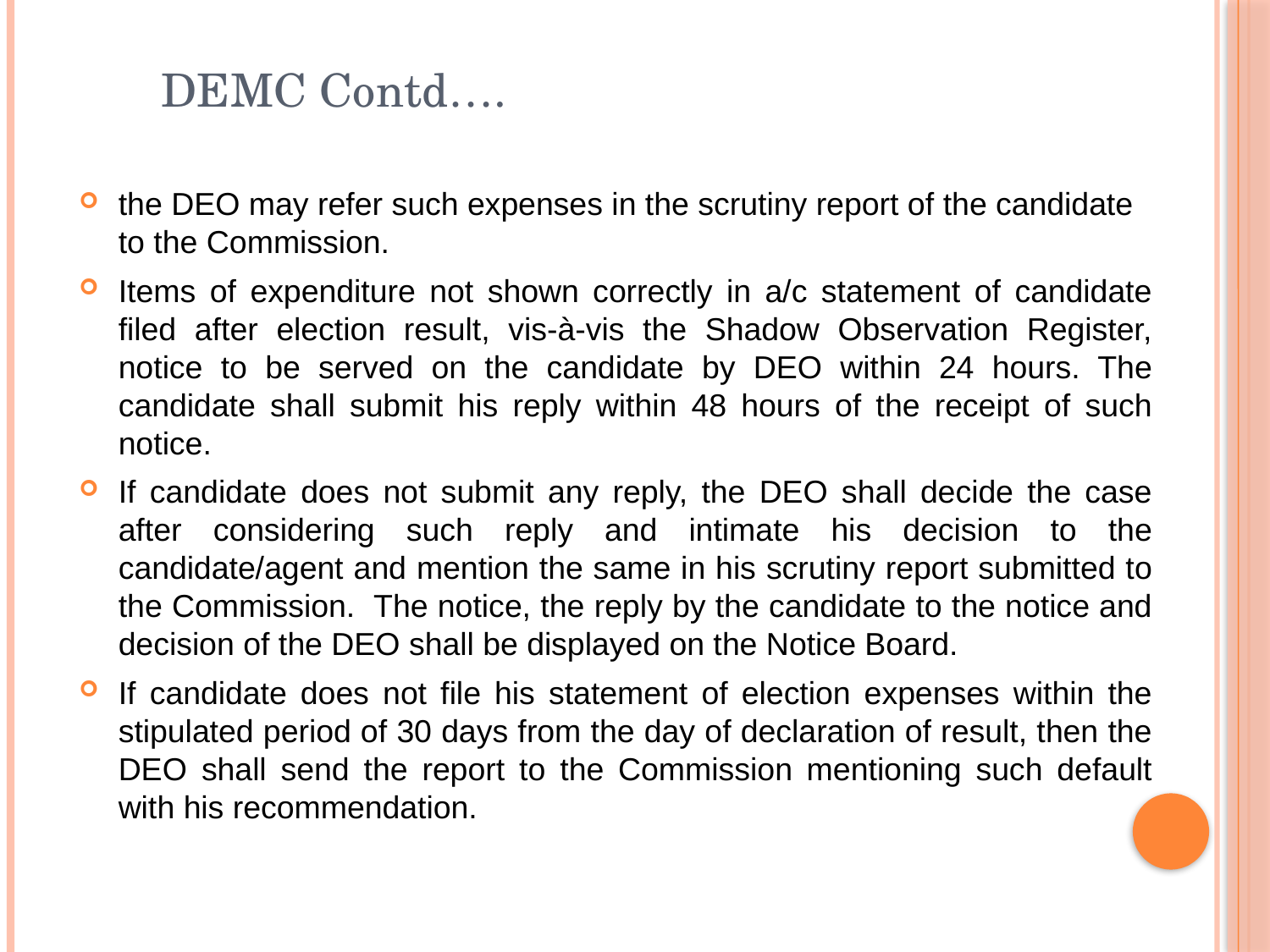

DEMC Contd….

the DEO may refer such expenses in the scrutiny report of the candidate to the Commission.
Items of expenditure not shown correctly in a/c statement of candidate filed after election result, vis-à-vis the Shadow Observation Register, notice to be served on the candidate by DEO within 24 hours. The candidate shall submit his reply within 48 hours of the receipt of such notice.
If candidate does not submit any reply, the DEO shall decide the case after considering such reply and intimate his decision to the candidate/agent and mention the same in his scrutiny report submitted to the Commission.  The notice, the reply by the candidate to the notice and decision of the DEO shall be displayed on the Notice Board.
If candidate does not file his statement of election expenses within the stipulated period of 30 days from the day of declaration of result, then the DEO shall send the report to the Commission mentioning such default with his recommendation.